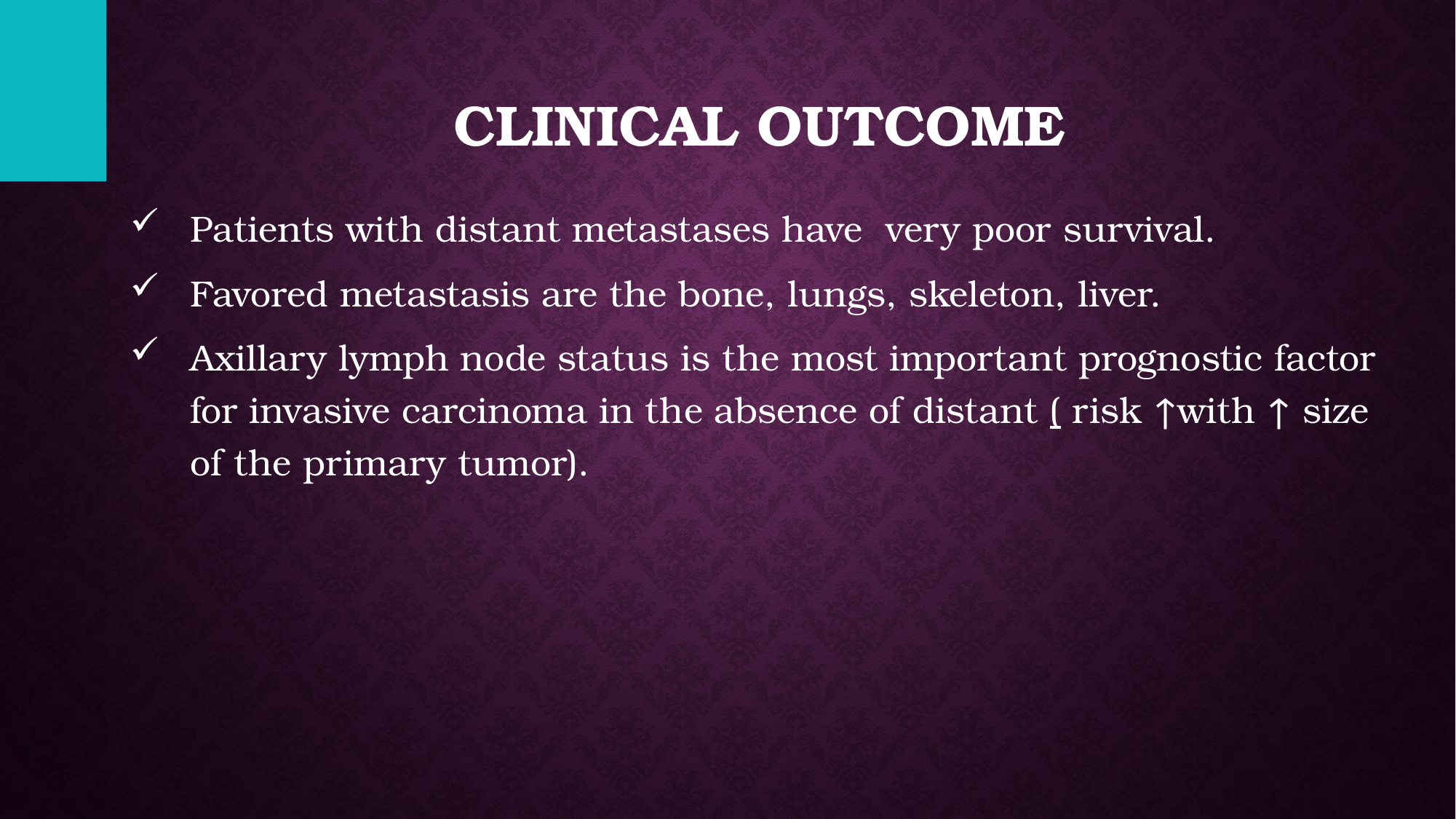

# clinical outcome
Patients with distant metastases have  very poor survival.
Favored metastasis are the bone, lungs, skeleton, liver.
Axillary lymph node status is the most important prognostic factor for invasive carcinoma in the absence of distant ( risk ↑with ↑ size of the primary tumor).